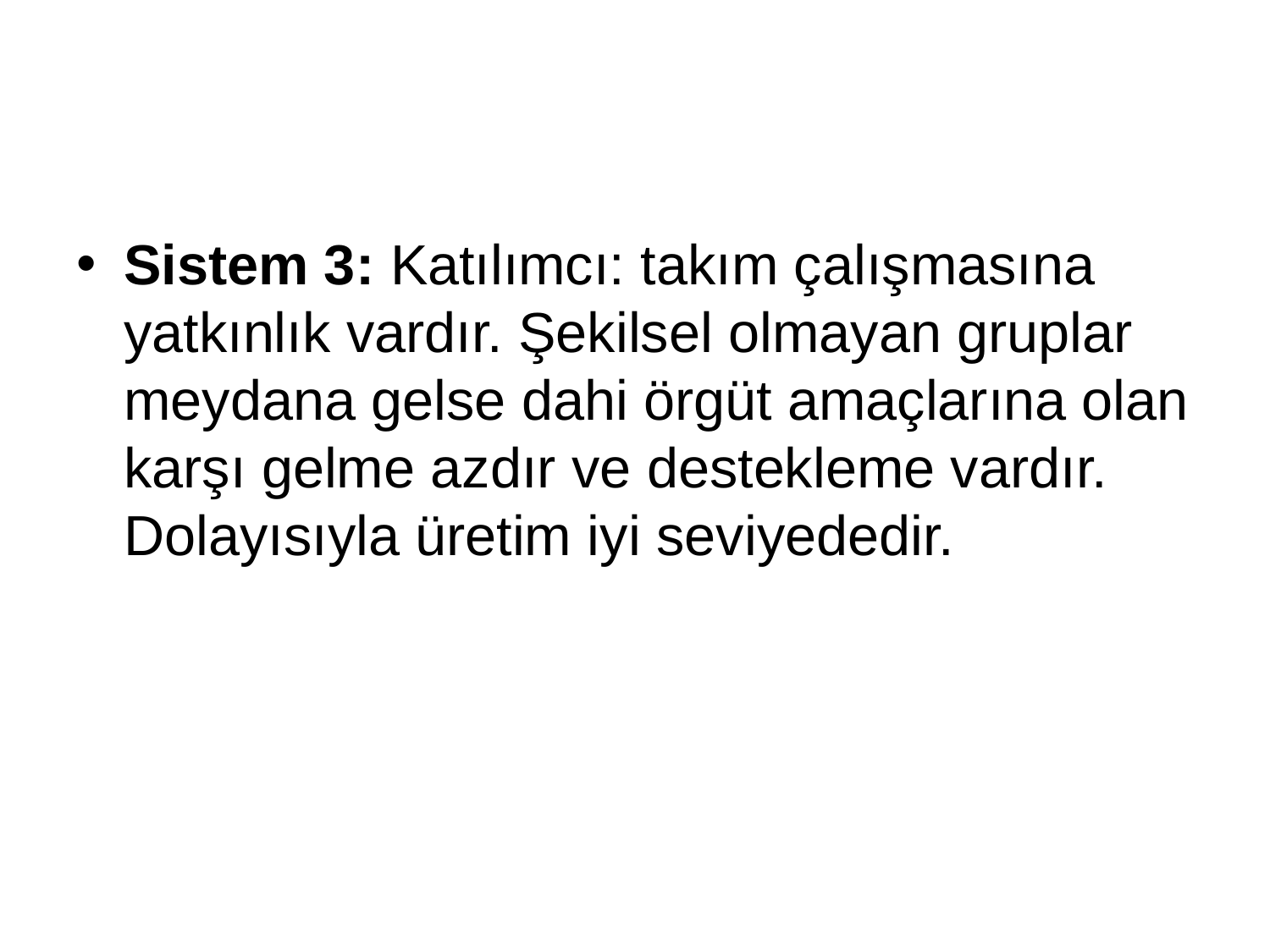

#
Sistem 3: Katılımcı: takım çalışmasına yatkınlık vardır. Şekilsel olmayan gruplar meydana gelse dahi örgüt amaçlarına olan karşı gelme azdır ve destekleme vardır. Dolayısıyla üretim iyi seviyededir.